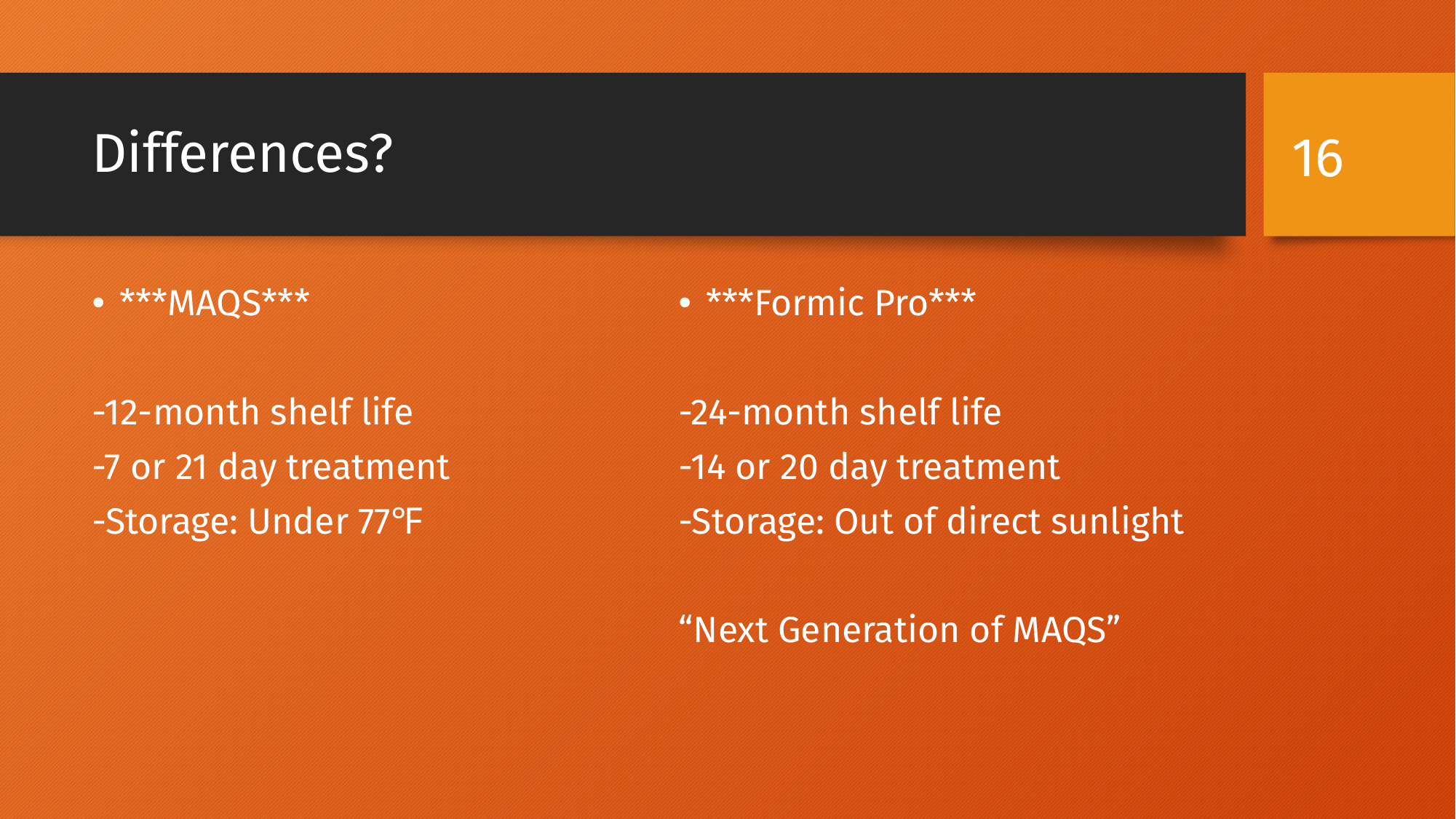

16
# Differences?
***MAQS***

-12-month shelf life
-7 or 21 day treatment
-Storage: Under 77℉
***Formic Pro***

-24-month shelf life
-14 or 20 day treatment
-Storage: Out of direct sunlight

“Next Generation of MAQS”